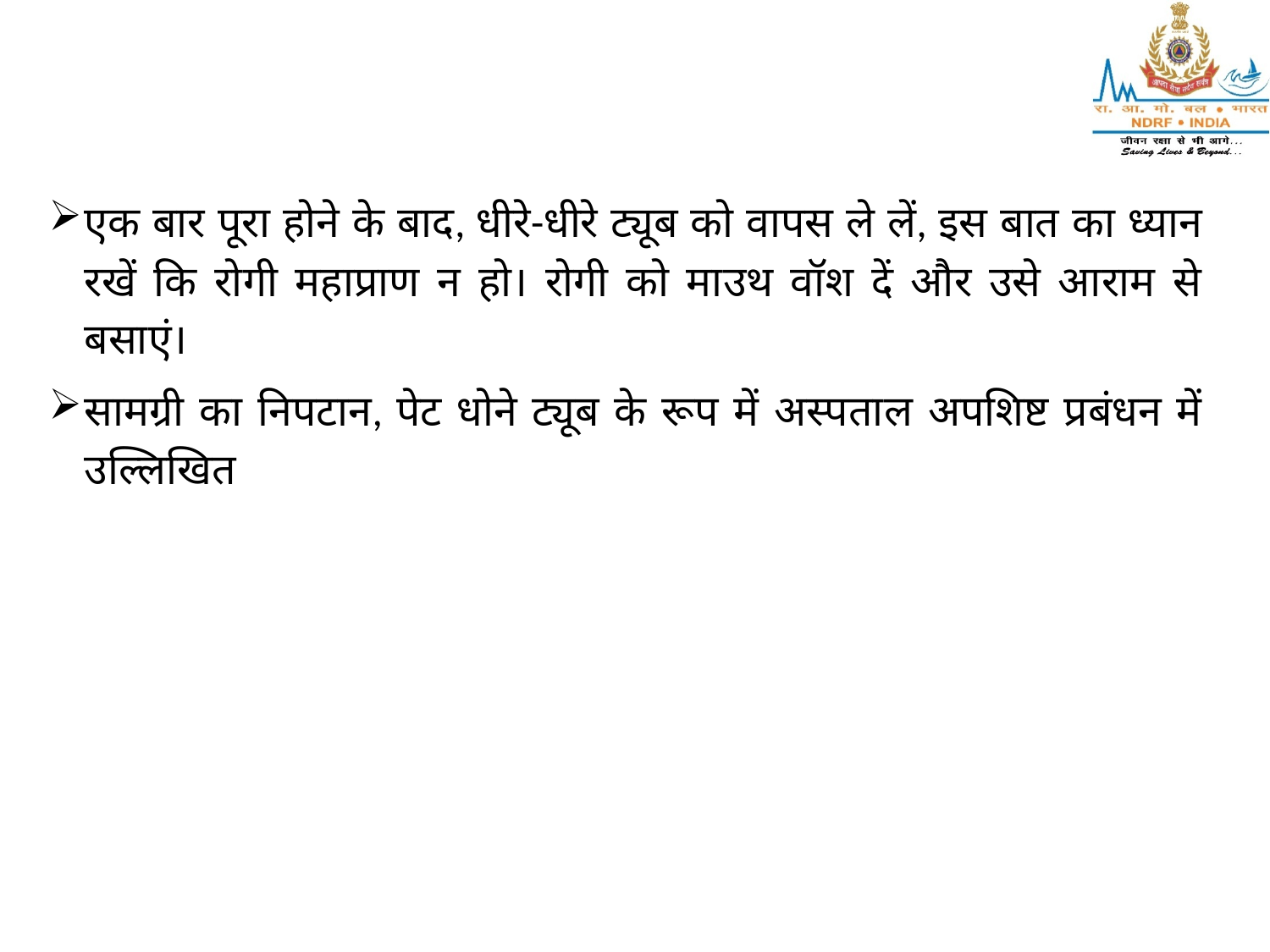

एक बार पूरा होने के बाद, धीरे-धीरे ट्यूब को वापस ले लें, इस बात का ध्यान रखें कि रोगी महाप्राण न हो। रोगी को माउथ वॉश दें और उसे आराम से बसाएं।
सामग्री का निपटान, पेट धोने ट्यूब के रूप में अस्पताल अपशिष्ट प्रबंधन में उल्लिखित